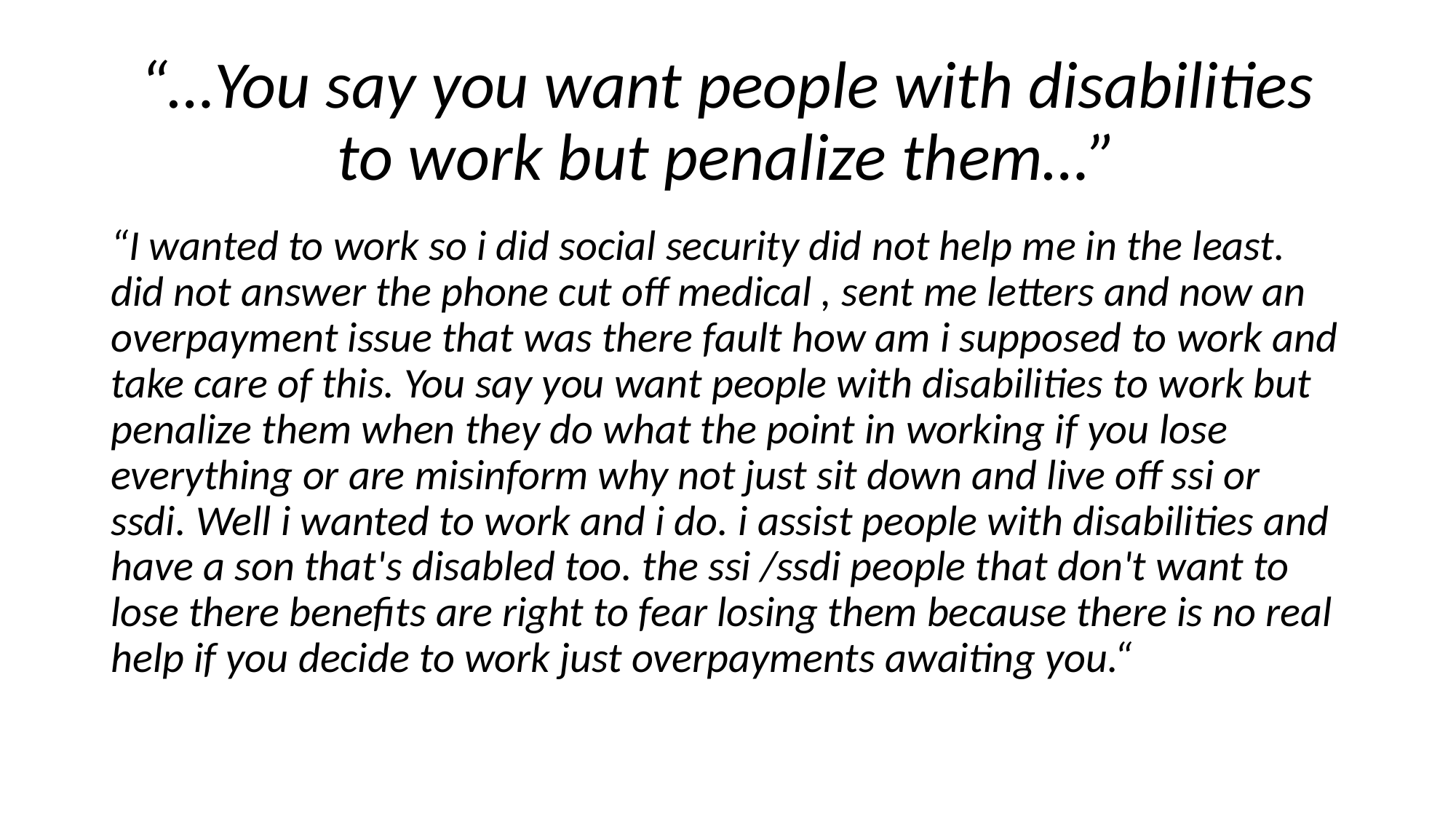

# “…You say you want people with disabilities to work but penalize them…”
“I wanted to work so i did social security did not help me in the least. did not answer the phone cut off medical , sent me letters and now an overpayment issue that was there fault how am i supposed to work and take care of this. You say you want people with disabilities to work but penalize them when they do what the point in working if you lose everything or are misinform why not just sit down and live off ssi or ssdi. Well i wanted to work and i do. i assist people with disabilities and have a son that's disabled too. the ssi /ssdi people that don't want to lose there benefits are right to fear losing them because there is no real help if you decide to work just overpayments awaiting you.“